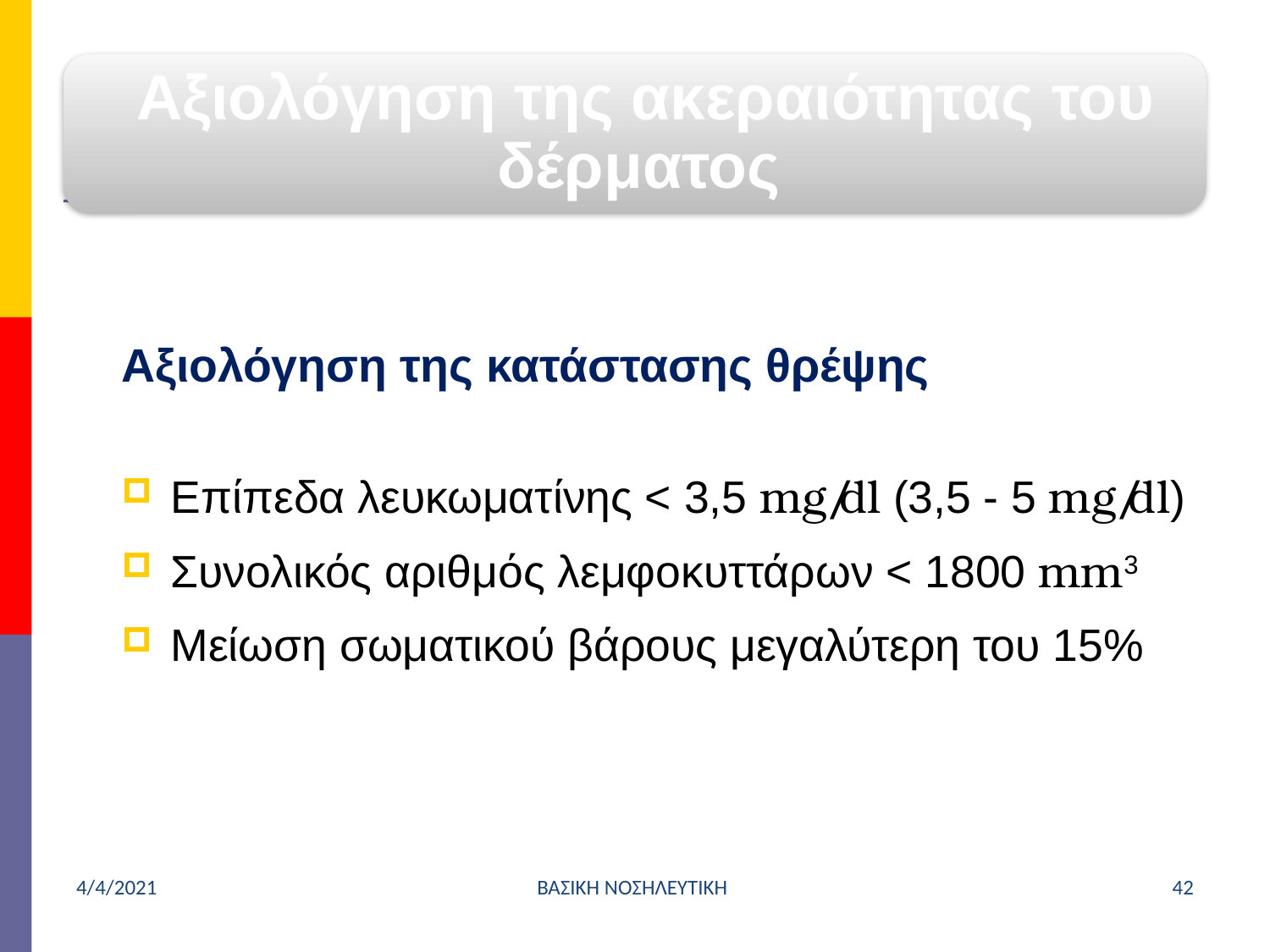

Αξιολόγηση της ακεραιότητας του δέρματος
Αξιολόγηση της κατάστασης θρέψης

Επίπεδα λευκωματίνης < 3,5 mg/dl (3,5 - 5 mg/dl)
Συνολικός αριθμός λεμφοκυττάρων < 1800 mm3
Μείωση σωματικού βάρους μεγαλύτερη του 15%

4/4/2021
ΒΑΣΙΚΗ ΝΟΣΗΛΕΥΤΙΚΗ
42